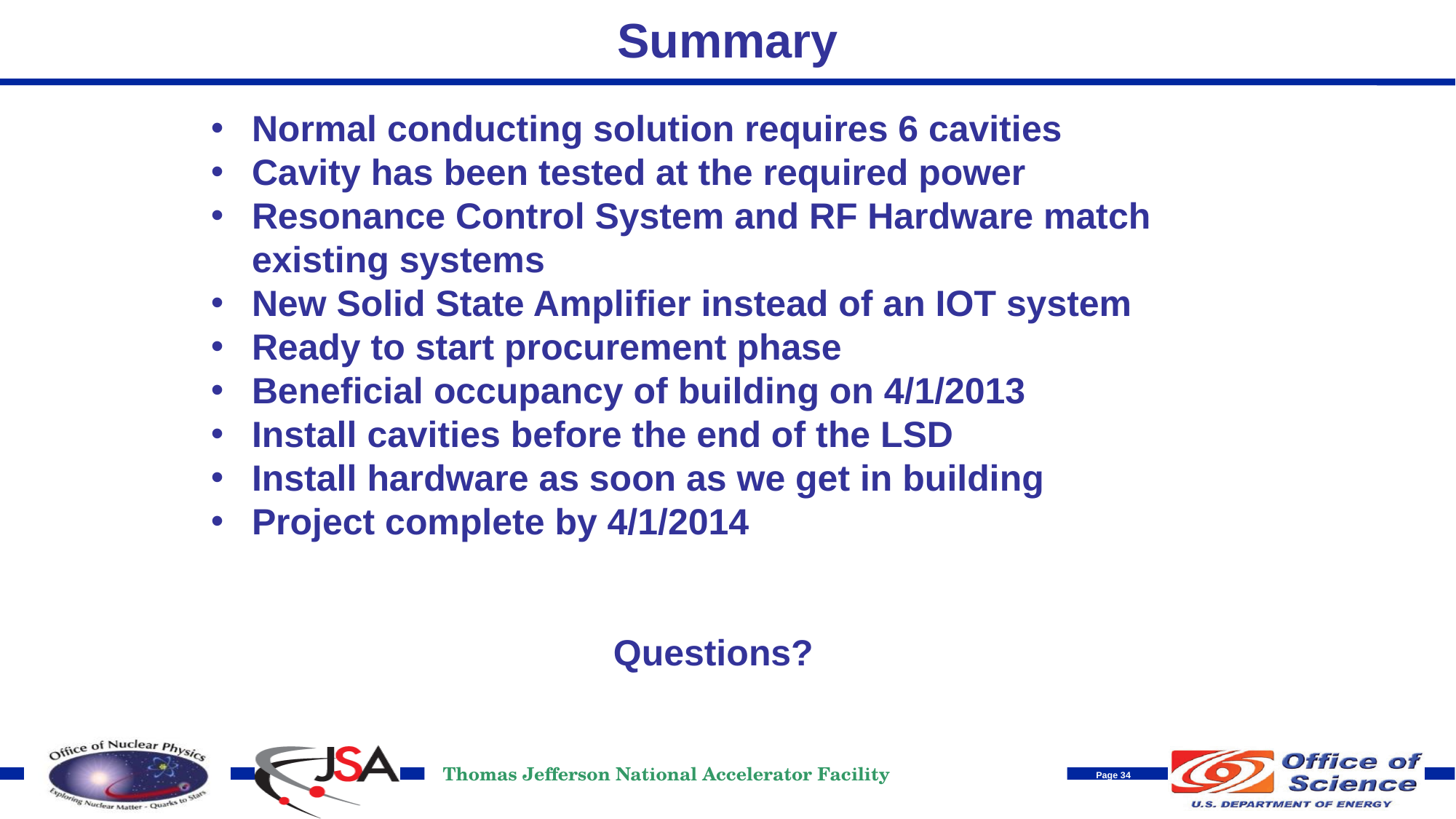

# Summary
Normal conducting solution requires 6 cavities
Cavity has been tested at the required power
Resonance Control System and RF Hardware match existing systems
New Solid State Amplifier instead of an IOT system
Ready to start procurement phase
Beneficial occupancy of building on 4/1/2013
Install cavities before the end of the LSD
Install hardware as soon as we get in building
Project complete by 4/1/2014

Questions?